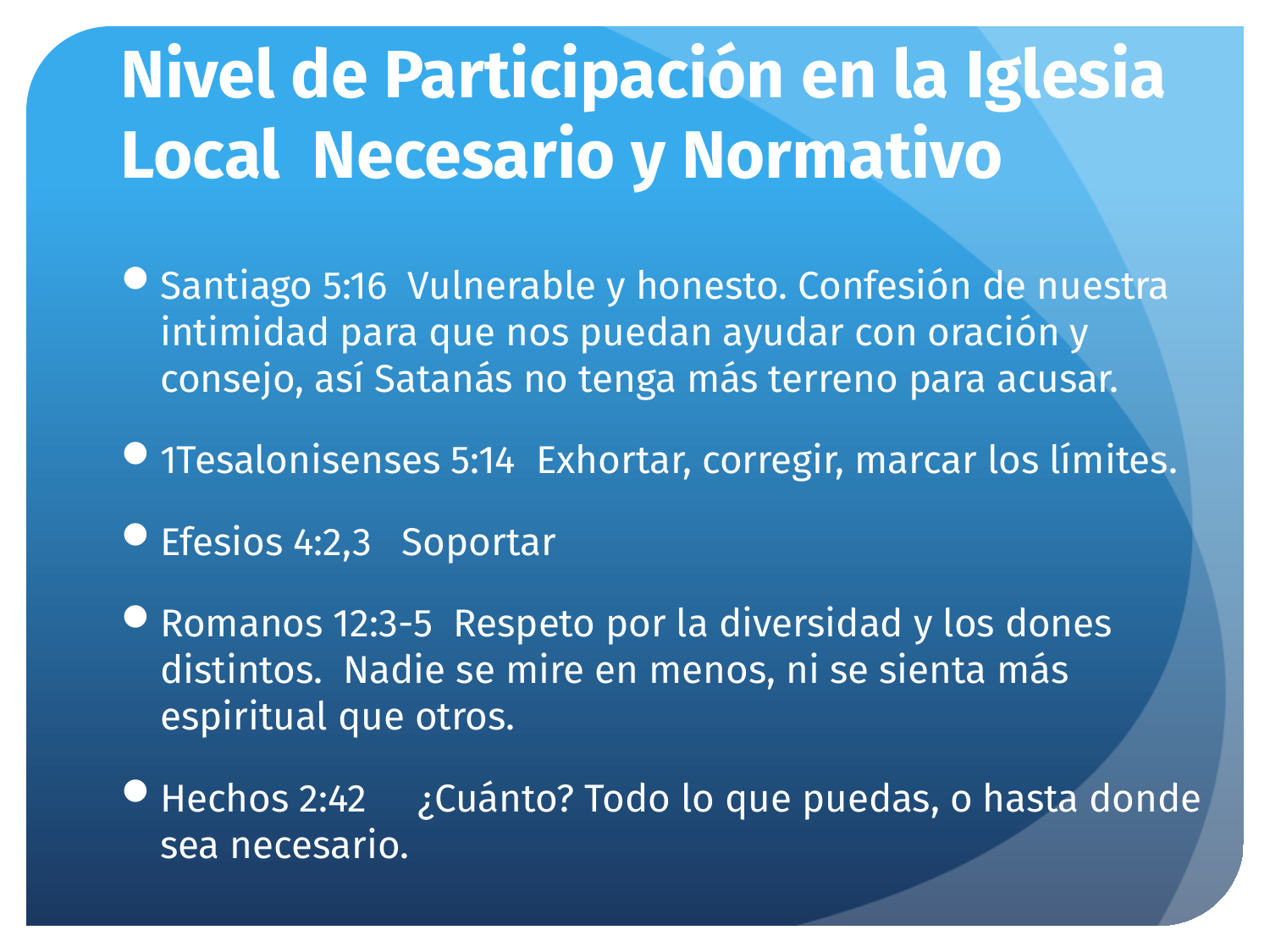

# Nivel de Participación en la Iglesia Local  Necesario y Normativo
Santiago 5:16  Vulnerable y honesto. Confesión de nuestra intimidad para que nos puedan ayudar con oración y consejo, así Satanás no tenga más terreno para acusar.
1Tesalonisenses 5:14  Exhortar, corregir, marcar los límites.
Efesios 4:2,3   Soportar
Romanos 12:3-5  Respeto por la diversidad y los dones distintos.  Nadie se mire en menos, ni se sienta más espiritual que otros.
Hechos 2:42     ¿Cuánto? Todo lo que puedas, o hasta donde sea necesario.